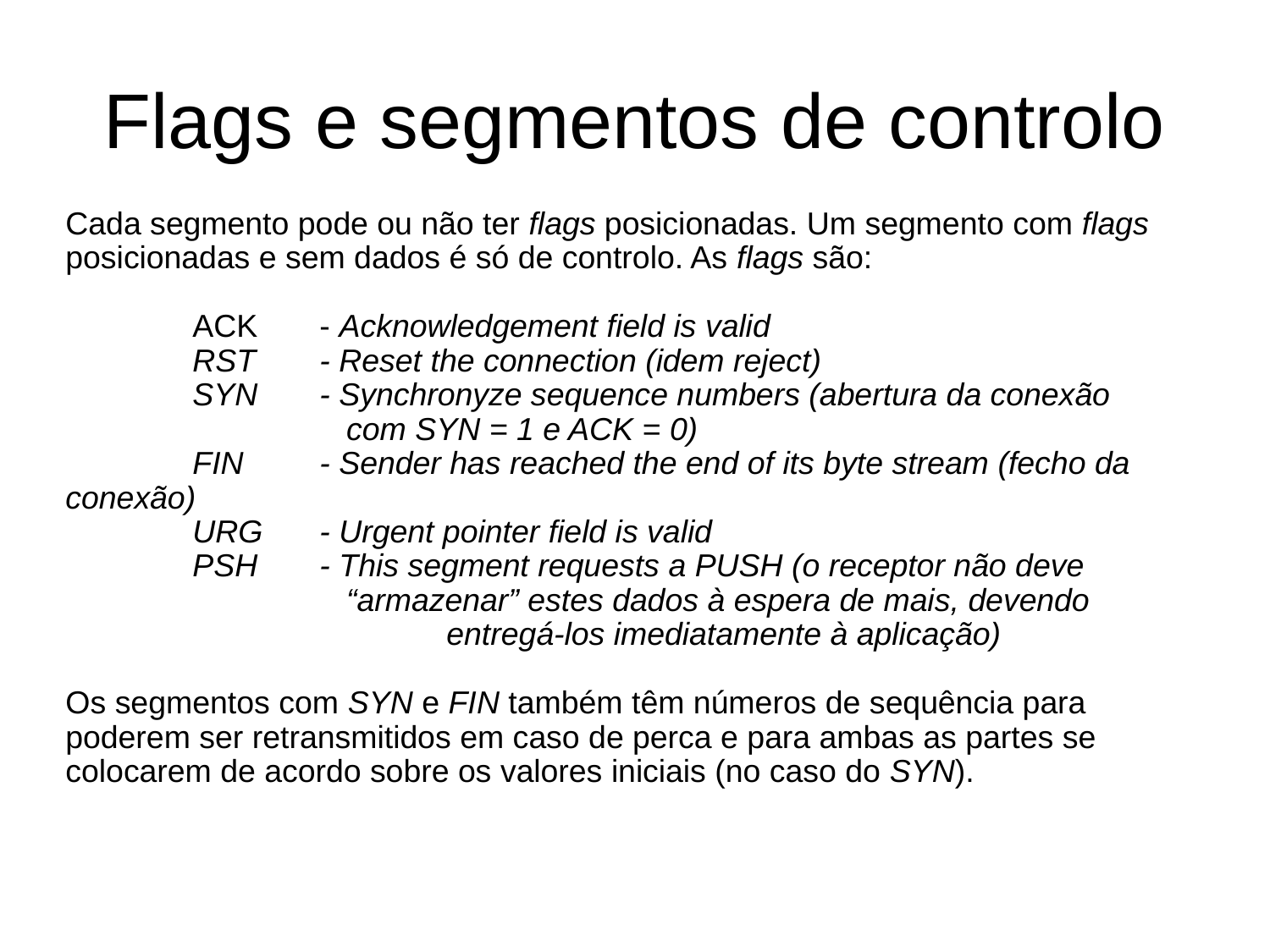

# Flags e segmentos de controlo
Cada segmento pode ou não ter flags posicionadas. Um segmento com flags posicionadas e sem dados é só de controlo. As flags são:

	ACK	- Acknowledgement field is valid
	RST	- Reset the connection (idem reject)
	SYN	- Synchronyze sequence numbers (abertura da conexão
		   com SYN = 1 e ACK = 0)
	FIN	- Sender has reached the end of its byte stream (fecho da conexão)
	URG	- Urgent pointer field is valid
	PSH	- This segment requests a PUSH (o receptor não deve
		   “armazenar” estes dados à espera de mais, devendo
			entregá-los imediatamente à aplicação)

Os segmentos com SYN e FIN também têm números de sequência para poderem ser retransmitidos em caso de perca e para ambas as partes se colocarem de acordo sobre os valores iniciais (no caso do SYN).